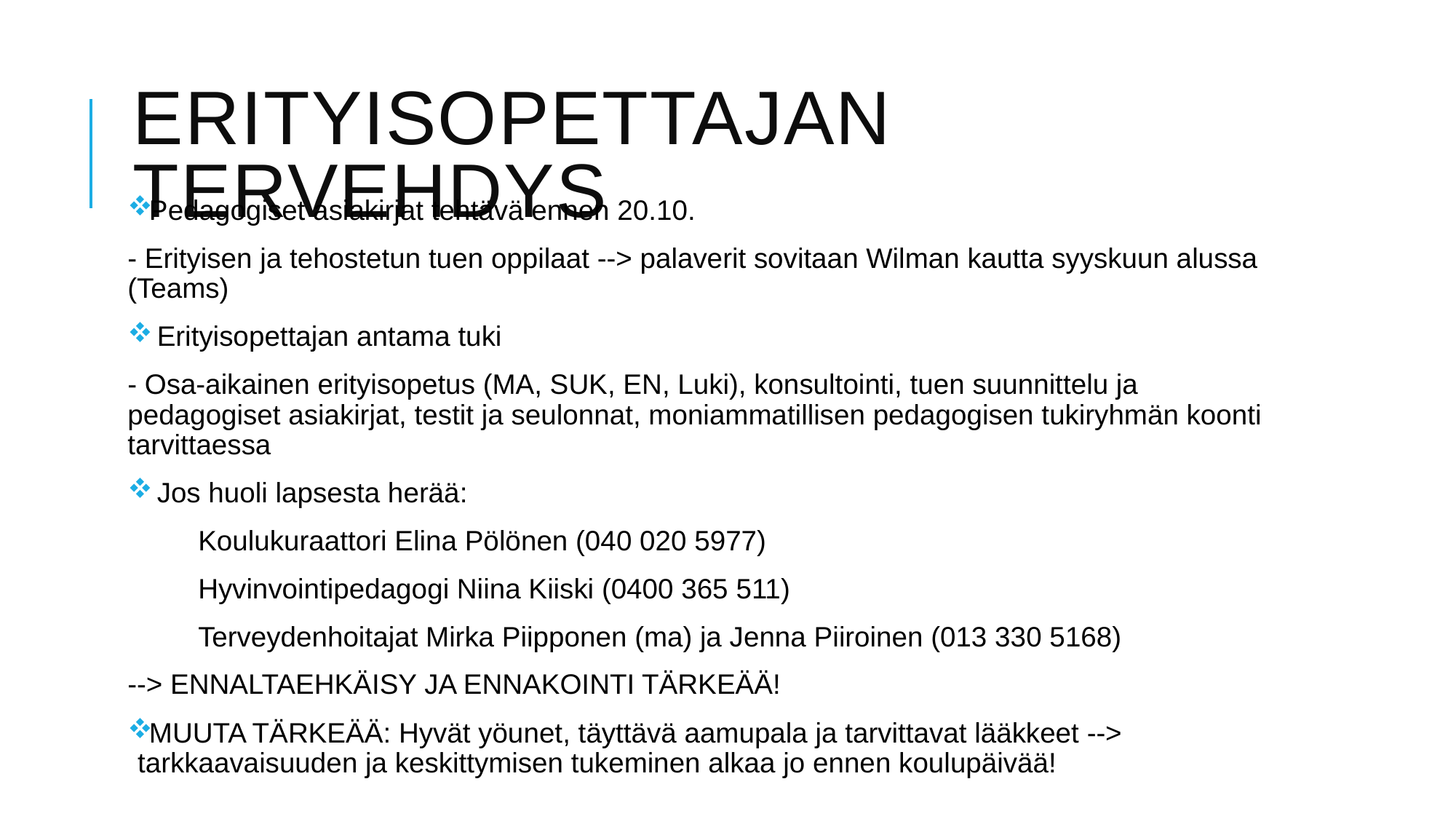

# Erityisopettajan tervehdys
Pedagogiset asiakirjat tehtävä ennen 20.10.
- Erityisen ja tehostetun tuen oppilaat --> palaverit sovitaan Wilman kautta syyskuun alussa (Teams)
 Erityisopettajan antama tuki
- Osa-aikainen erityisopetus (MA, SUK, EN, Luki), konsultointi, tuen suunnittelu ja pedagogiset asiakirjat, testit ja seulonnat, moniammatillisen pedagogisen tukiryhmän koonti tarvittaessa
 Jos huoli lapsesta herää:
         Koulukuraattori Elina Pölönen (040 020 5977)
         Hyvinvointipedagogi Niina Kiiski (0400 365 511)
         Terveydenhoitajat Mirka Piipponen (ma) ja Jenna Piiroinen (013 330 5168)
--> ENNALTAEHKÄISY JA ENNAKOINTI TÄRKEÄÄ!
MUUTA TÄRKEÄÄ: Hyvät yöunet, täyttävä aamupala ja tarvittavat lääkkeet --> tarkkaavaisuuden ja keskittymisen tukeminen alkaa jo ennen koulupäivää!